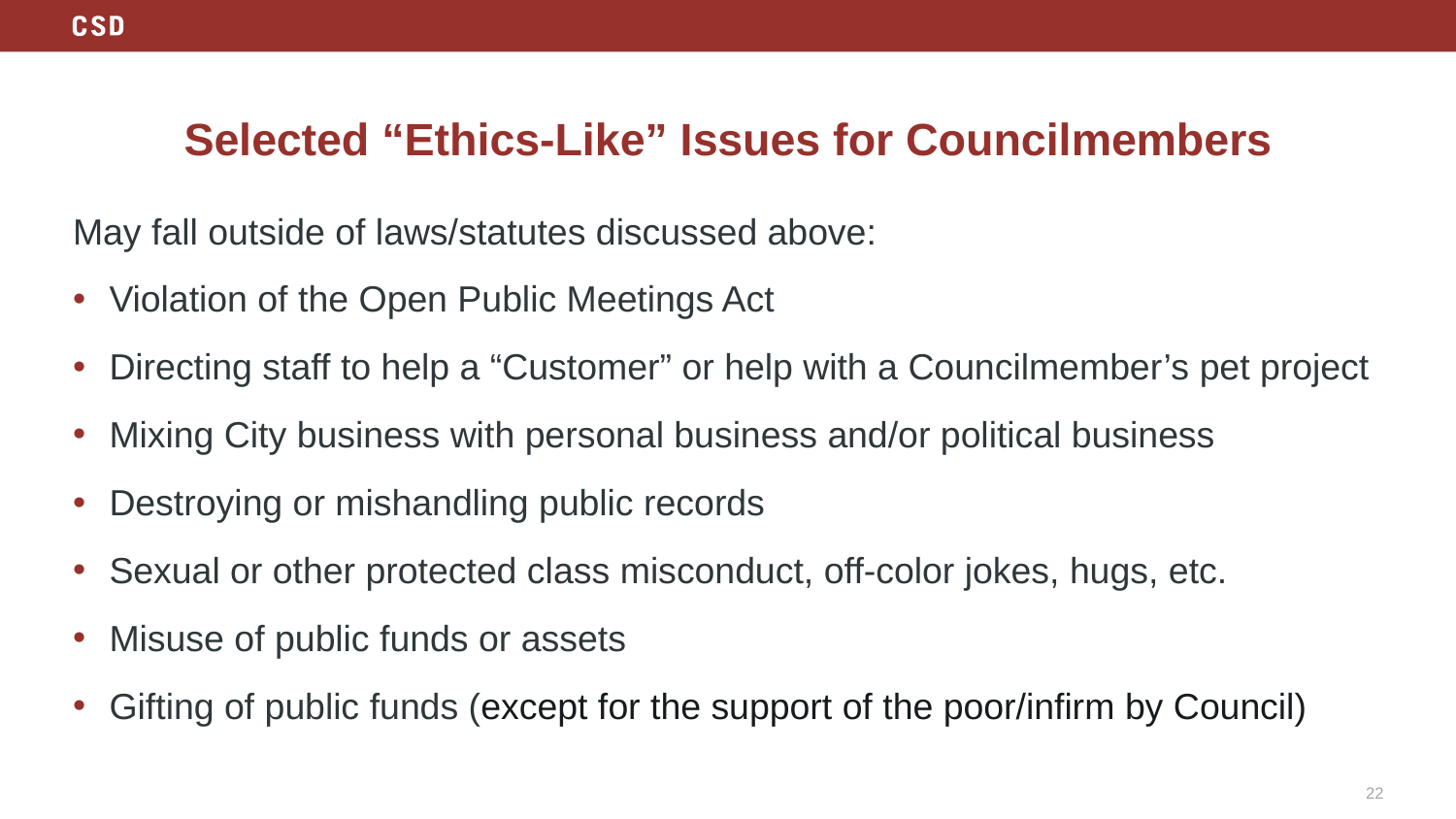

# Selected “Ethics-Like” Issues for Councilmembers
May fall outside of laws/statutes discussed above:
Violation of the Open Public Meetings Act
Directing staff to help a “Customer” or help with a Councilmember’s pet project
Mixing City business with personal business and/or political business
Destroying or mishandling public records
Sexual or other protected class misconduct, off-color jokes, hugs, etc.
Misuse of public funds or assets
Gifting of public funds (except for the support of the poor/infirm by Council)